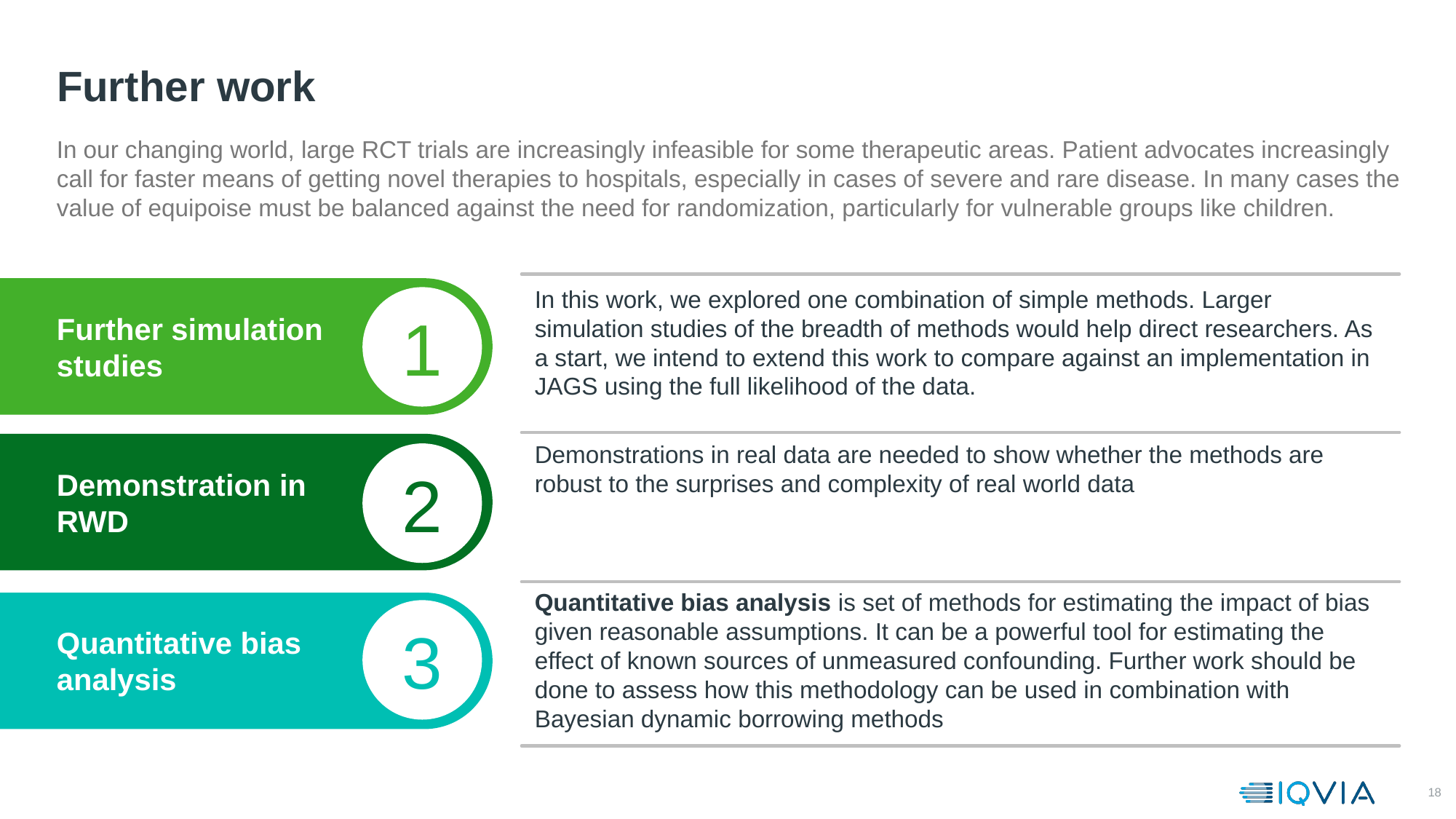

# Further work

In our changing world, large RCT trials are increasingly infeasible for some therapeutic areas. Patient advocates increasingly call for faster means of getting novel therapies to hospitals, especially in cases of severe and rare disease. In many cases the value of equipoise must be balanced against the need for randomization, particularly for vulnerable groups like children.

In this work, we explored one combination of simple methods. Larger simulation studies of the breadth of methods would help direct researchers. As a start, we intend to extend this work to compare against an implementation in JAGS using the full likelihood of the data.
1
Further simulation studies
Demonstrations in real data are needed to show whether the methods are robust to the surprises and complexity of real world data

2
Demonstration in RWD
Quantitative bias analysis is set of methods for estimating the impact of bias given reasonable assumptions. It can be a powerful tool for estimating the effect of known sources of unmeasured confounding. Further work should be done to assess how this methodology can be used in combination with Bayesian dynamic borrowing methods
3
Quantitative bias analysis